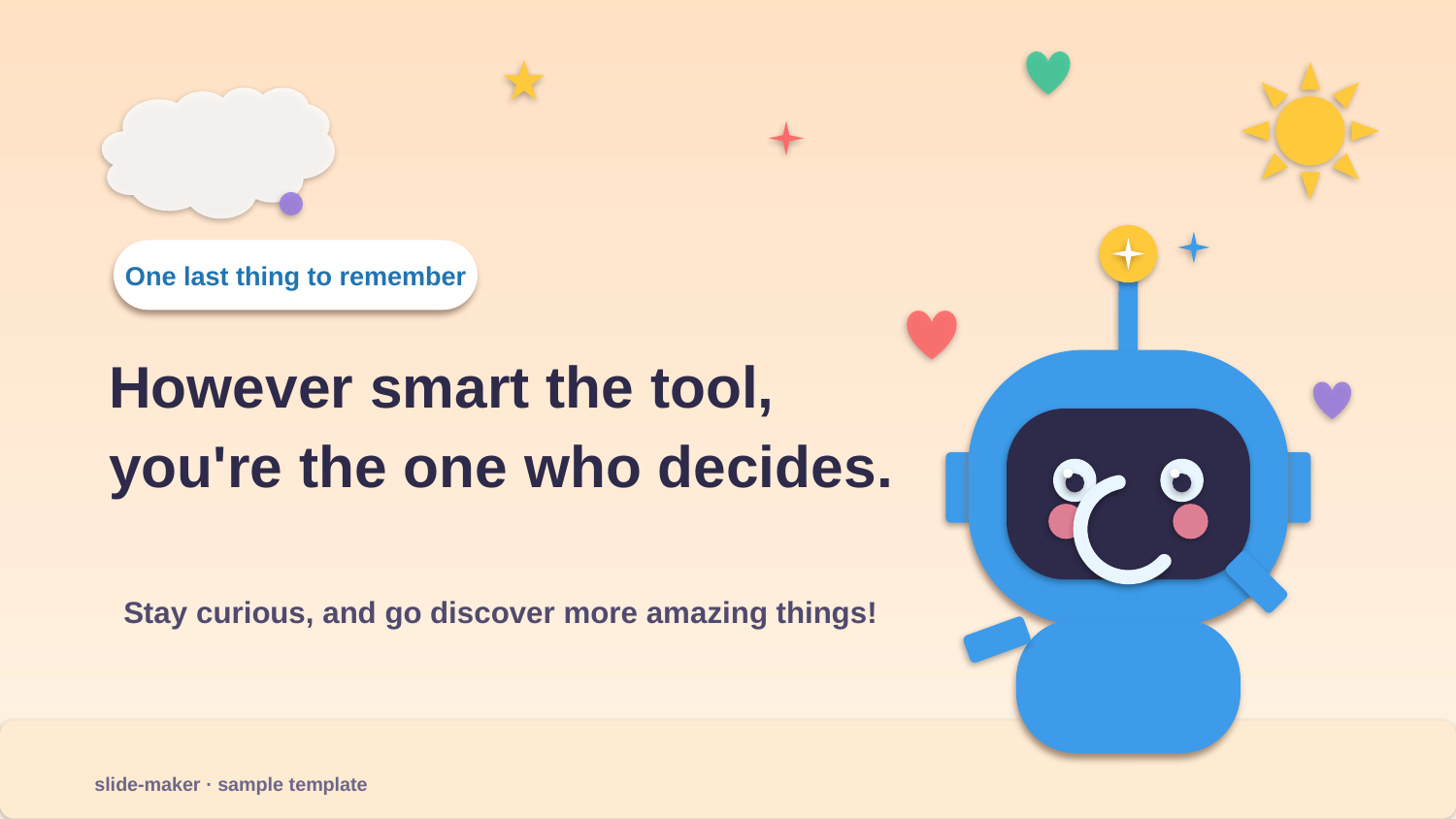

One last thing to remember

However smart the tool,
you're the one who decides.

Stay curious, and go discover more amazing things!

slide-maker · sample template